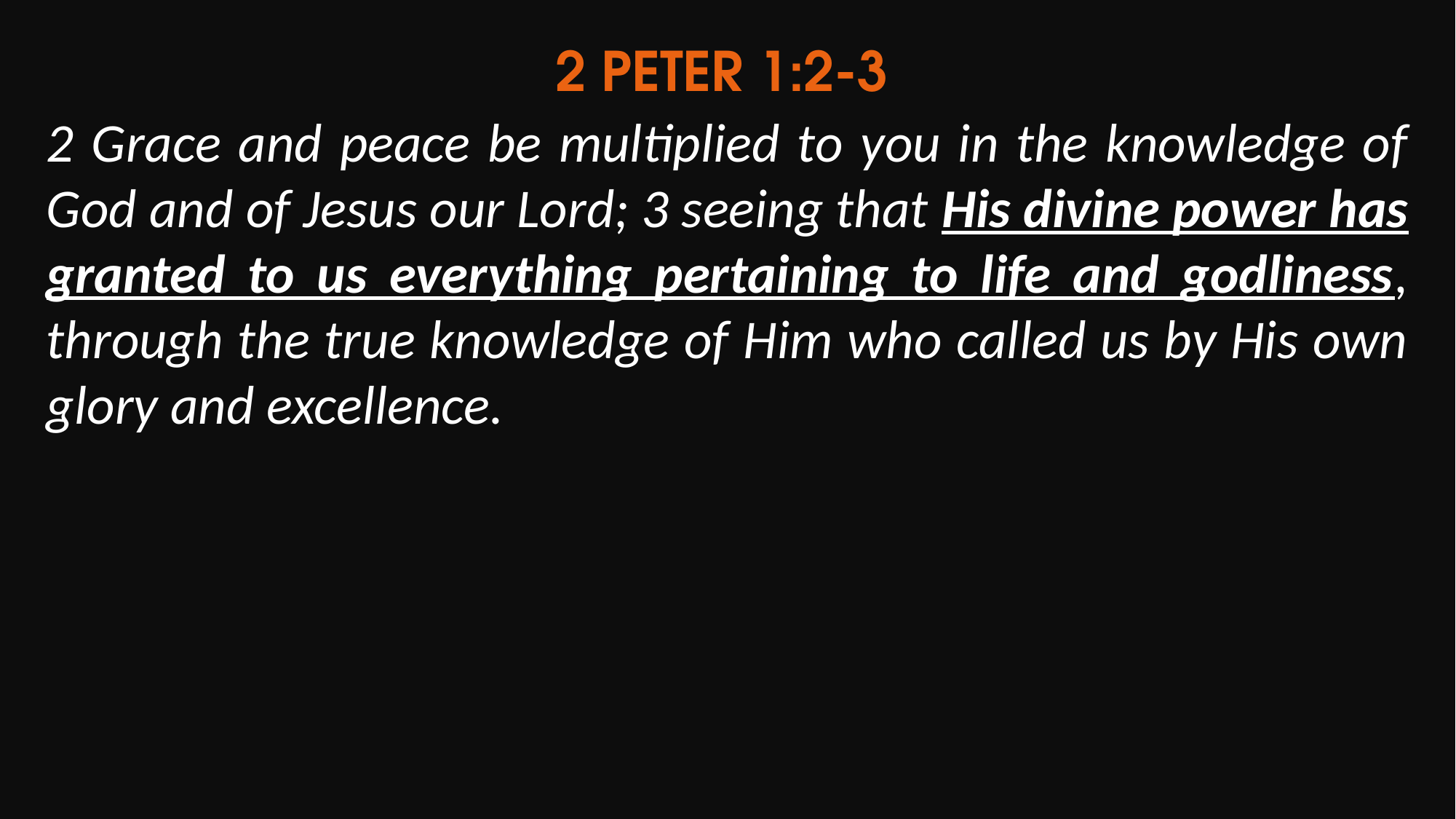

2 Peter 1:2-3
2 Grace and peace be multiplied to you in the knowledge of God and of Jesus our Lord; 3 seeing that His divine power has granted to us everything pertaining to life and godliness, through the true knowledge of Him who called us by His own glory and excellence.